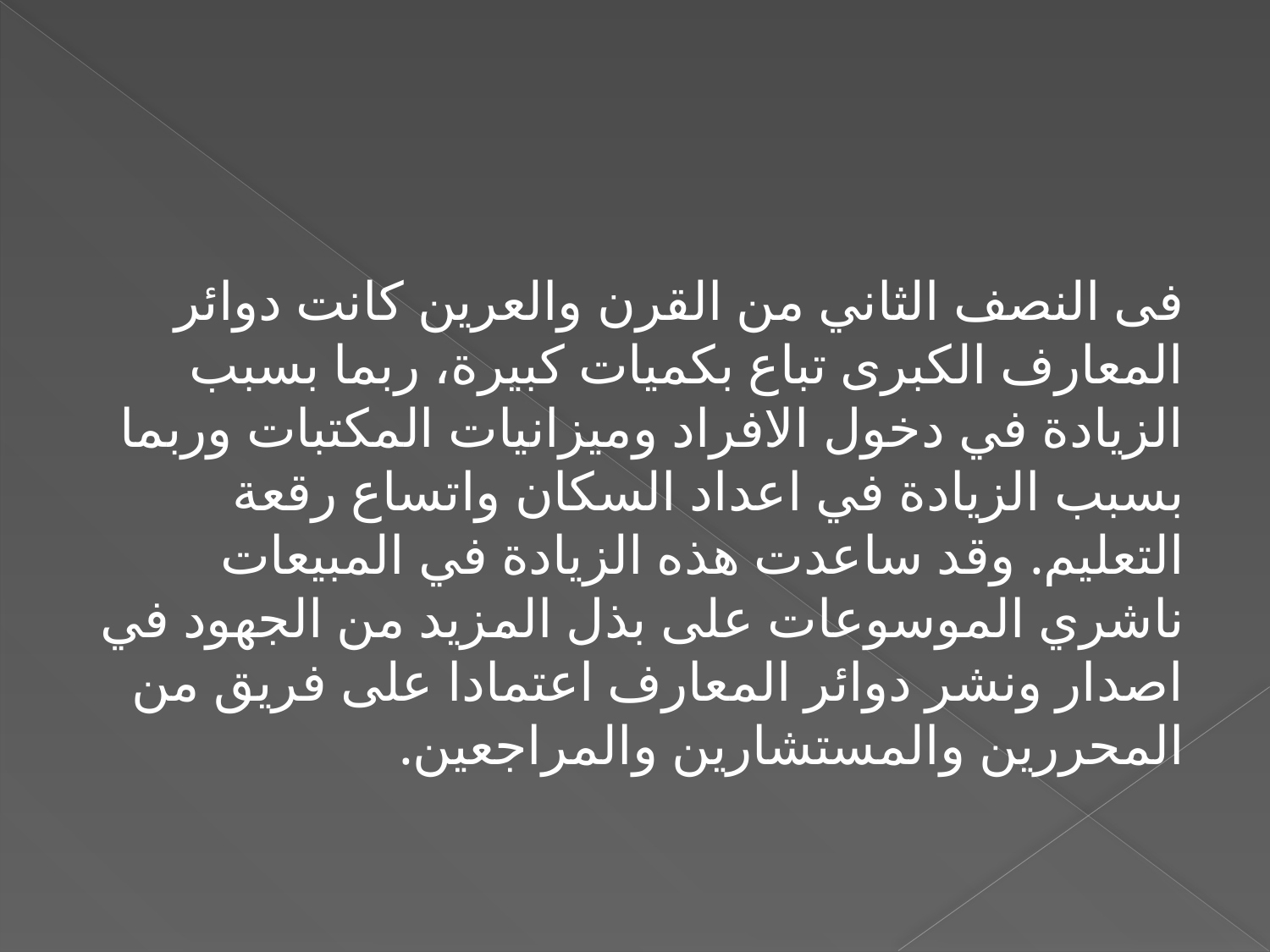

فى النصف الثاني من القرن والعرين كانت دوائر المعارف الكبرى تباع بكميات كبيرة، ربما بسبب الزيادة في دخول الافراد وميزانيات المكتبات وربما بسبب الزيادة في اعداد السكان واتساع رقعة التعليم. وقد ساعدت هذه الزيادة في المبيعات ناشري الموسوعات على بذل المزيد من الجهود في اصدار ونشر دوائر المعارف اعتمادا على فريق من المحررين والمستشارين والمراجعين.